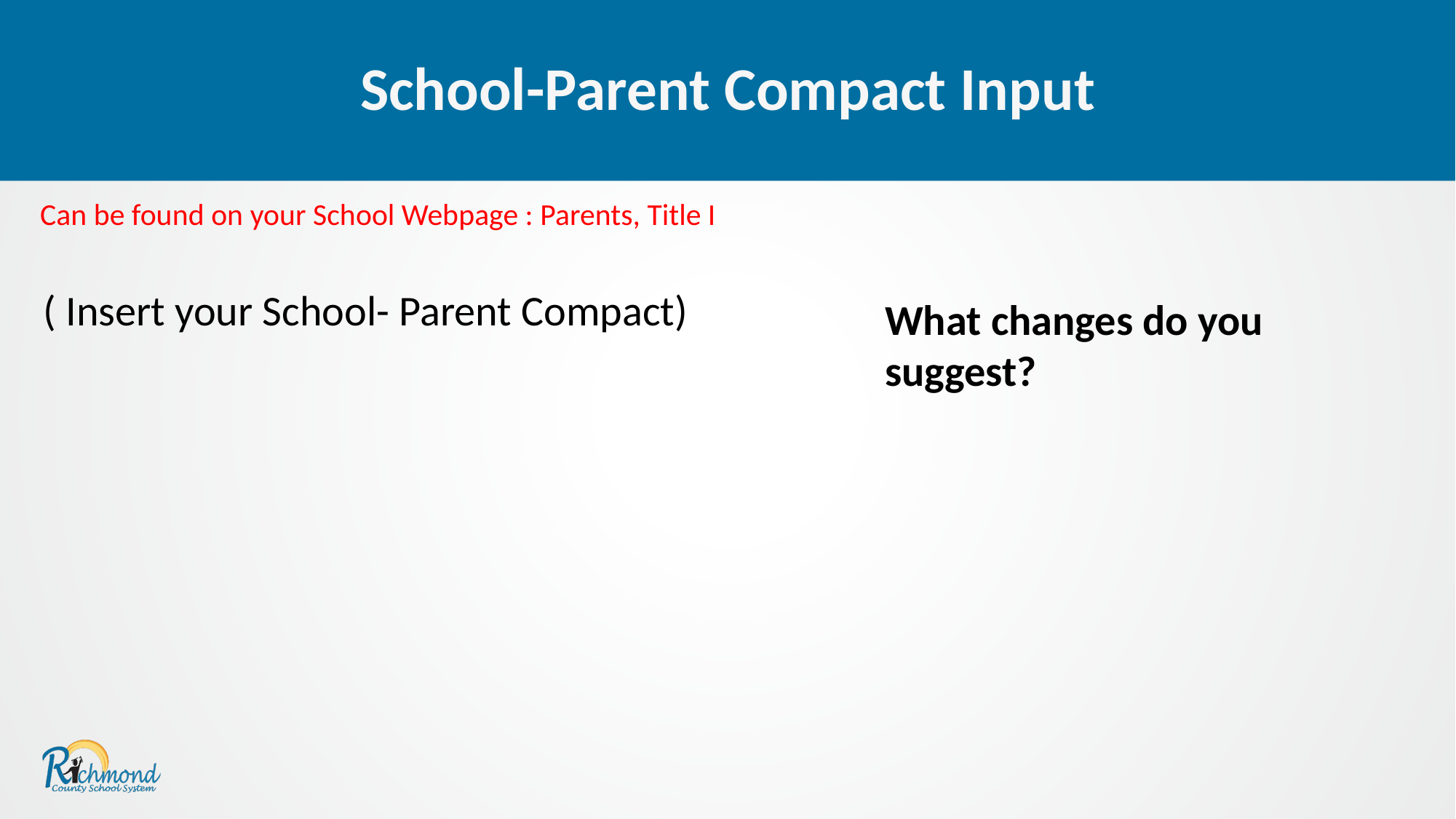

School-Parent Compact Input
Can be found on your School Webpage : Parents, Title I
( Insert your School- Parent Compact)
What changes do you suggest?